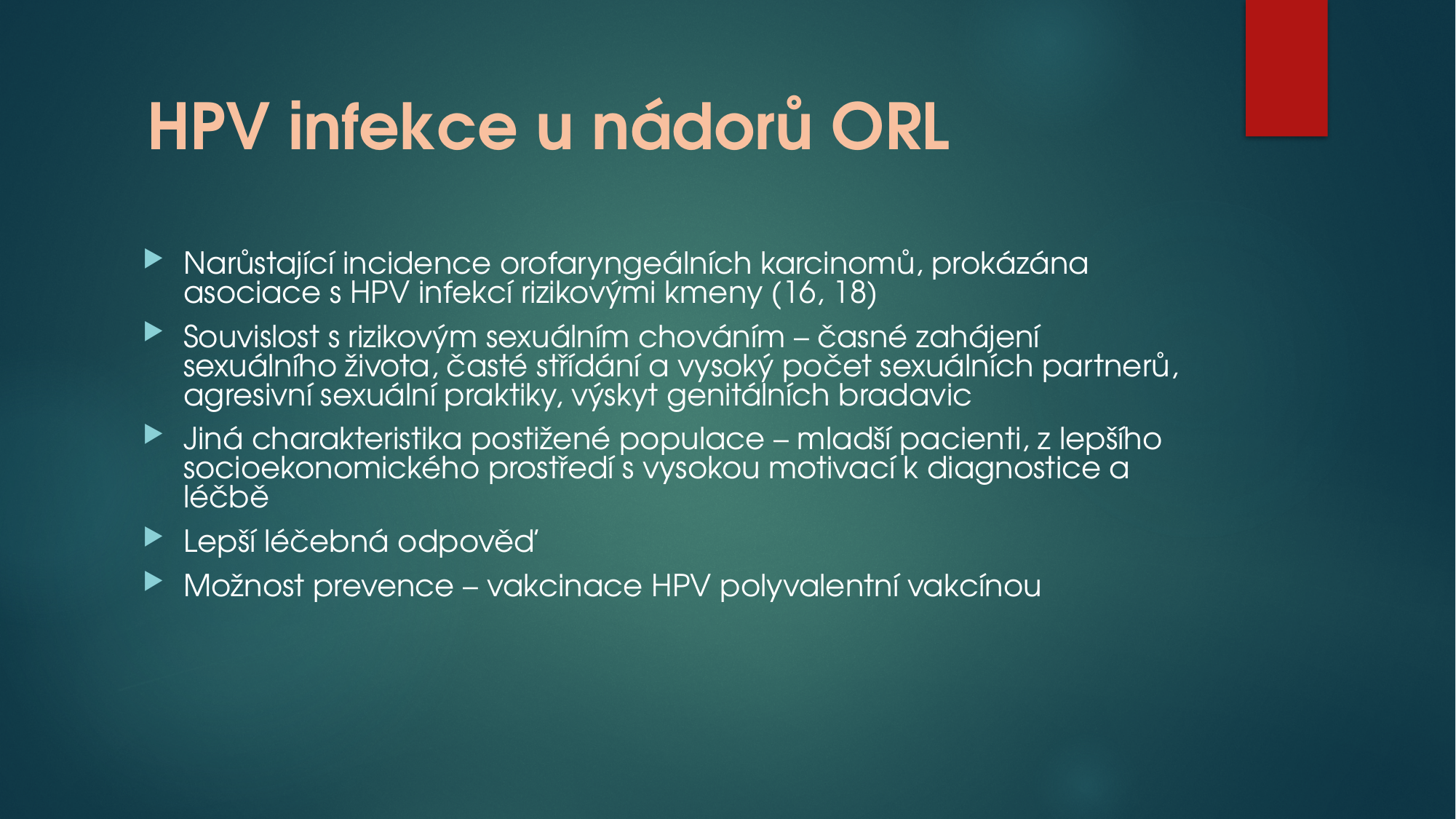

# HPV infekce u nádorů ORL
Narůstající incidence orofaryngeálních karcinomů, prokázána asociace s HPV infekcí rizikovými kmeny (16, 18)
Souvislost s rizikovým sexuálním chováním – časné zahájení sexuálního života, časté střídání a vysoký počet sexuálních partnerů, agresivní sexuální praktiky, výskyt genitálních bradavic
Jiná charakteristika postižené populace – mladší pacienti, z lepšího socioekonomického prostředí s vysokou motivací k diagnostice a léčbě
Lepší léčebná odpověď
Možnost prevence – vakcinace HPV polyvalentní vakcínou